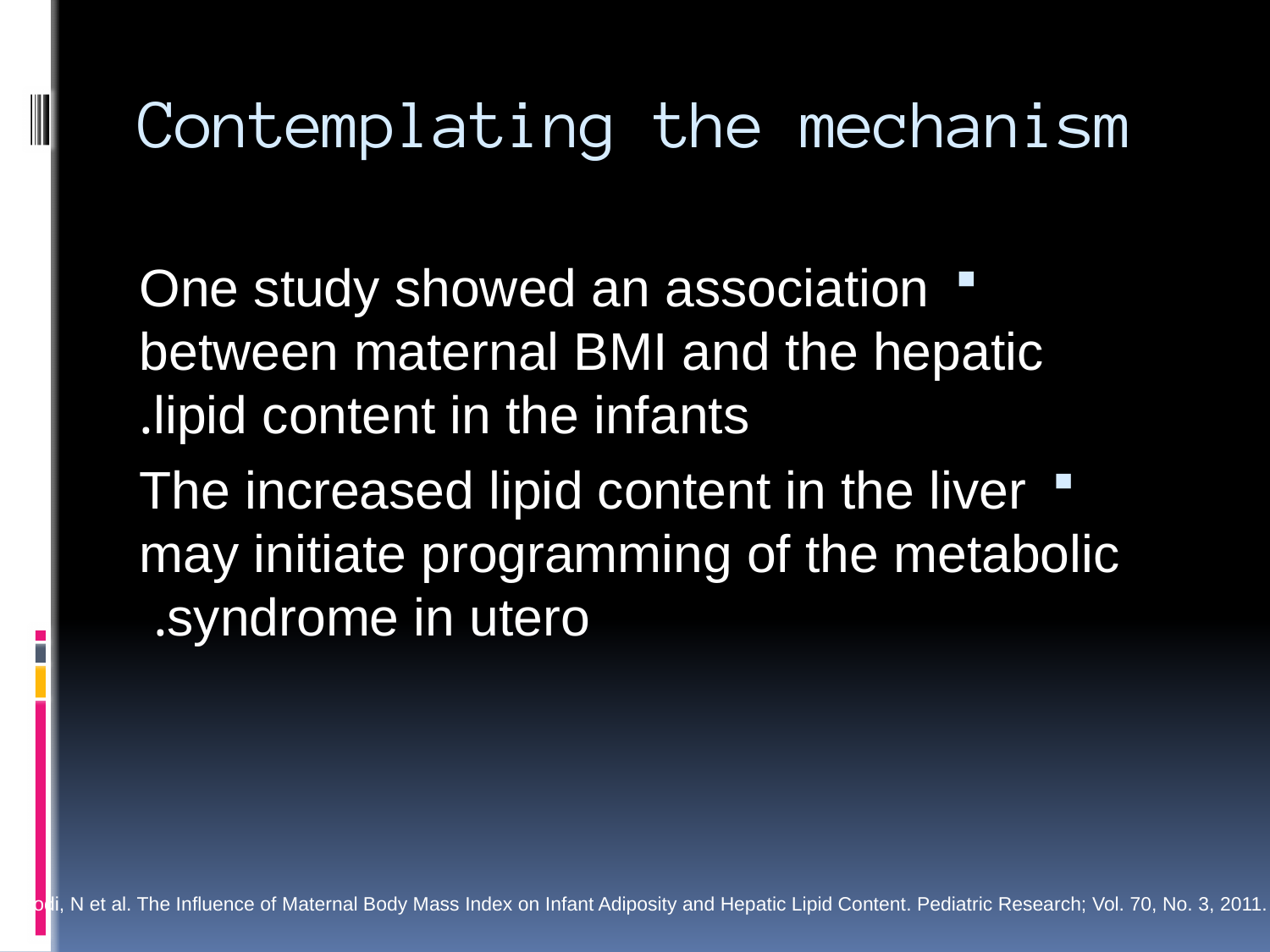

# Contemplating the mechanism
One study showed an association between maternal BMI and the hepatic lipid content in the infants.
The increased lipid content in the liver may initiate programming of the metabolic syndrome in utero.
Modi, N et al. The Influence of Maternal Body Mass Index on Infant Adiposity and Hepatic Lipid Content. Pediatric Research; Vol. 70, No. 3, 2011.